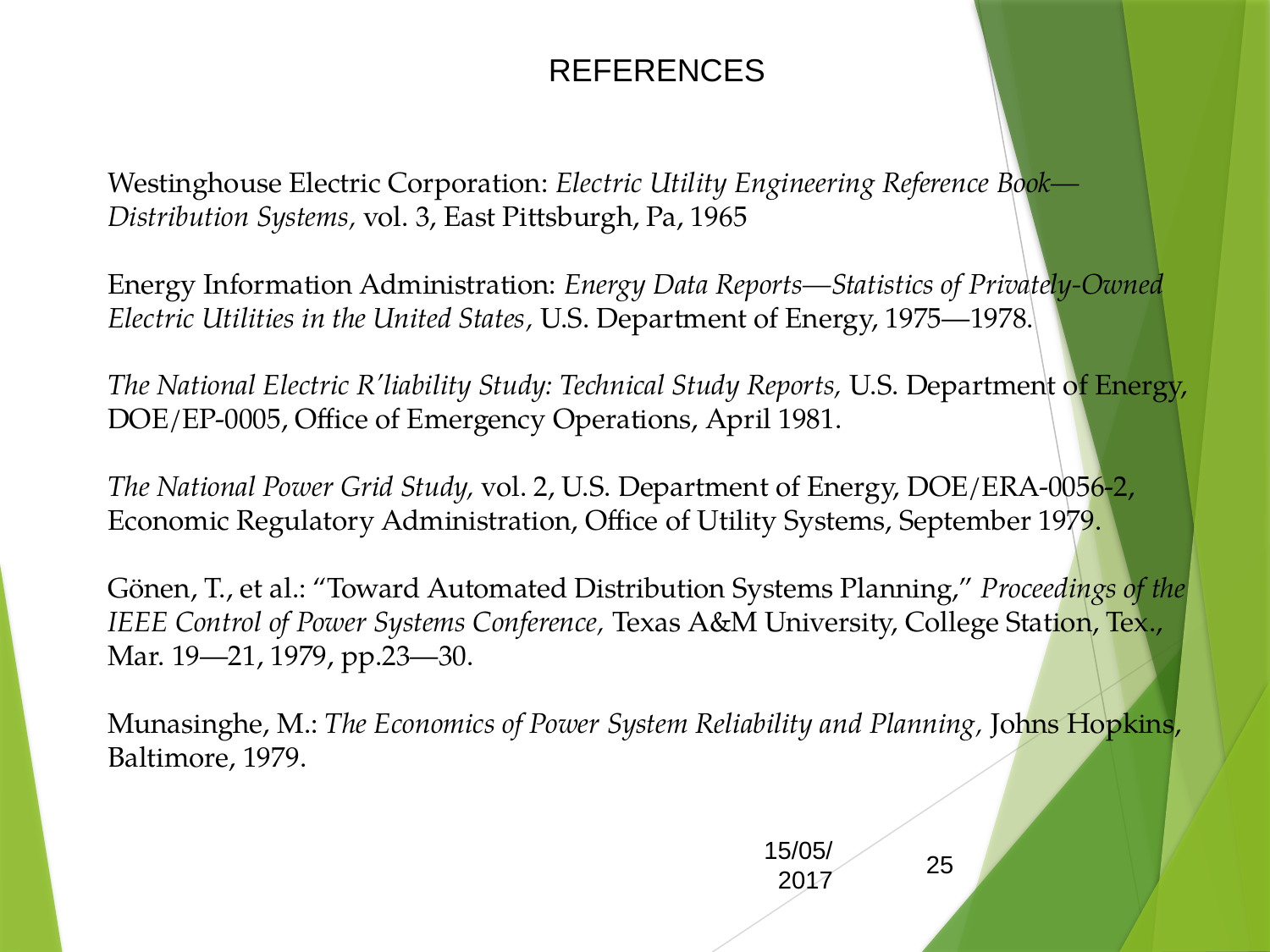

REFERENCES
Westinghouse Electric Corporation: Electric Utility Engineering Reference Book—Distribution Systems, vol. 3, East Pittsburgh, Pa, 1965

Energy Information Administration: Energy Data Reports—Statistics of Privately-Owned Electric Utilities in the United States, U.S. Department of Energy, 1975—1978.

The National Electric R’liability Study: Technical Study Reports, U.S. Department of Energy, DOE/EP-0005, Office of Emergency Operations, April 1981.

The National Power Grid Study, vol. 2, U.S. Department of Energy, DOE/ERA-0056-2, Economic Regulatory Administration, Office of Utility Systems, September 1979.

Gönen, T., et al.: “Toward Automated Distribution Systems Planning,” Proceedings of the IEEE Control of Power Systems Conference, Texas A&M University, College Station, Tex., Mar. 19—21, 1979, pp.23—30.

Munasinghe, M.: The Economics of Power System Reliability and Planning, Johns Hopkins, Baltimore, 1979.
15/05/2017
25